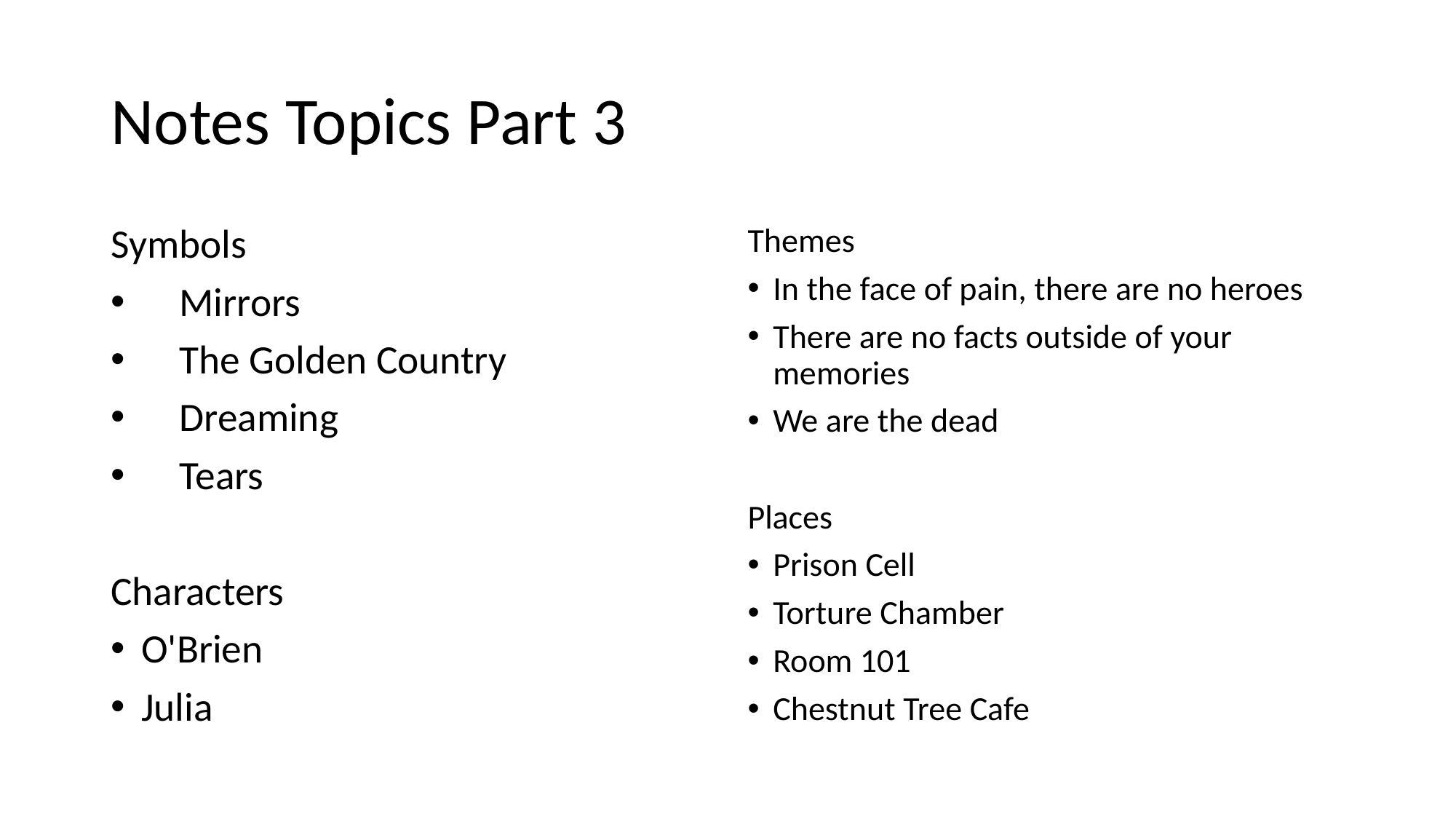

# Notes Topics Part 3
Symbols
Mirrors
The Golden Country
Dreaming
Tears

Characters
O'Brien
Julia
Themes
In the face of pain, there are no heroes
There are no facts outside of your memories
We are the dead

Places
Prison Cell
Torture Chamber
Room 101
Chestnut Tree Cafe